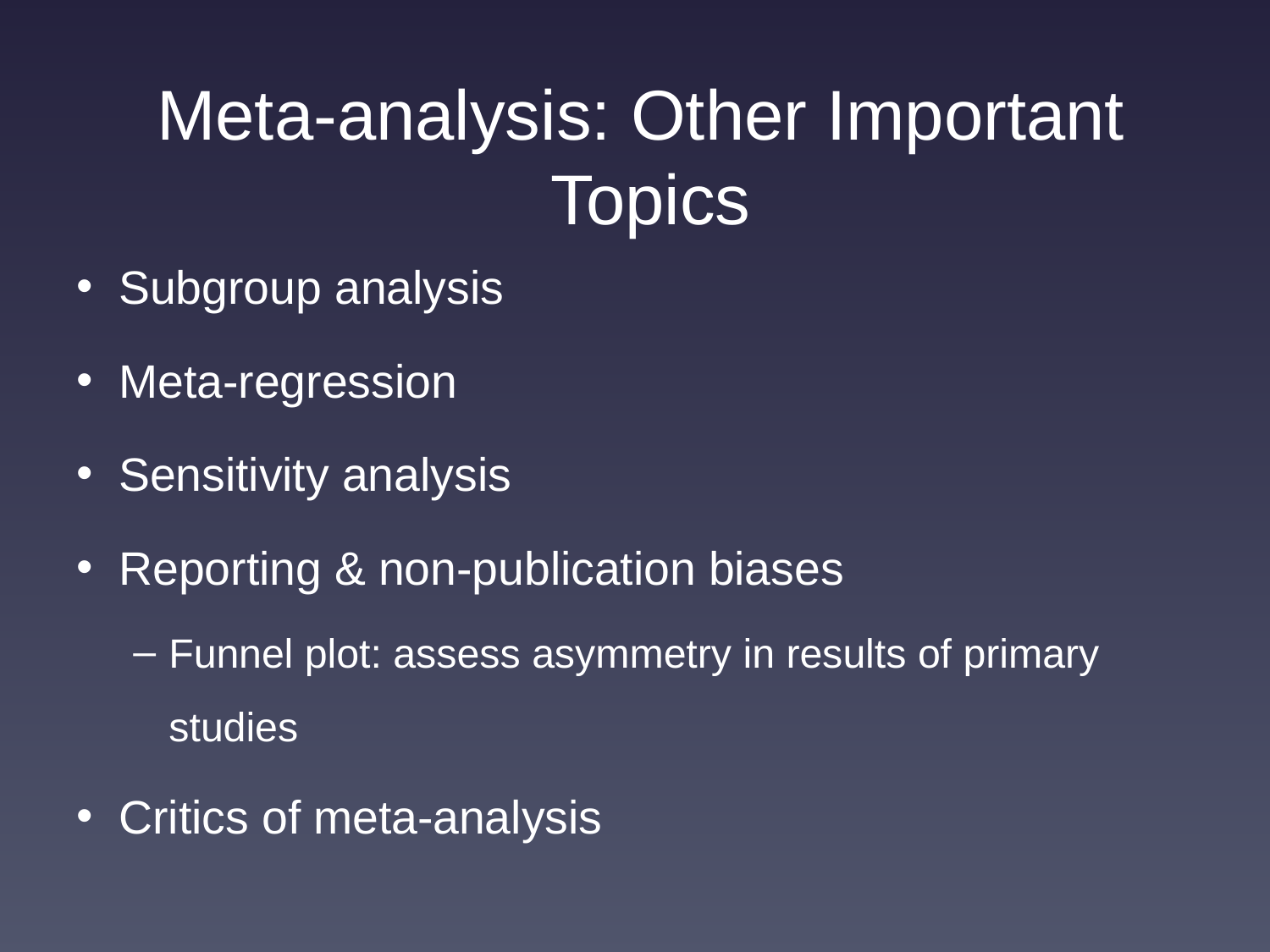

# Meta-analysis: Other Important  Topics
Subgroup analysis
Meta-regression
Sensitivity analysis
Reporting & non-publication biases
Funnel plot: assess asymmetry in results of primary studies
Critics of meta-analysis